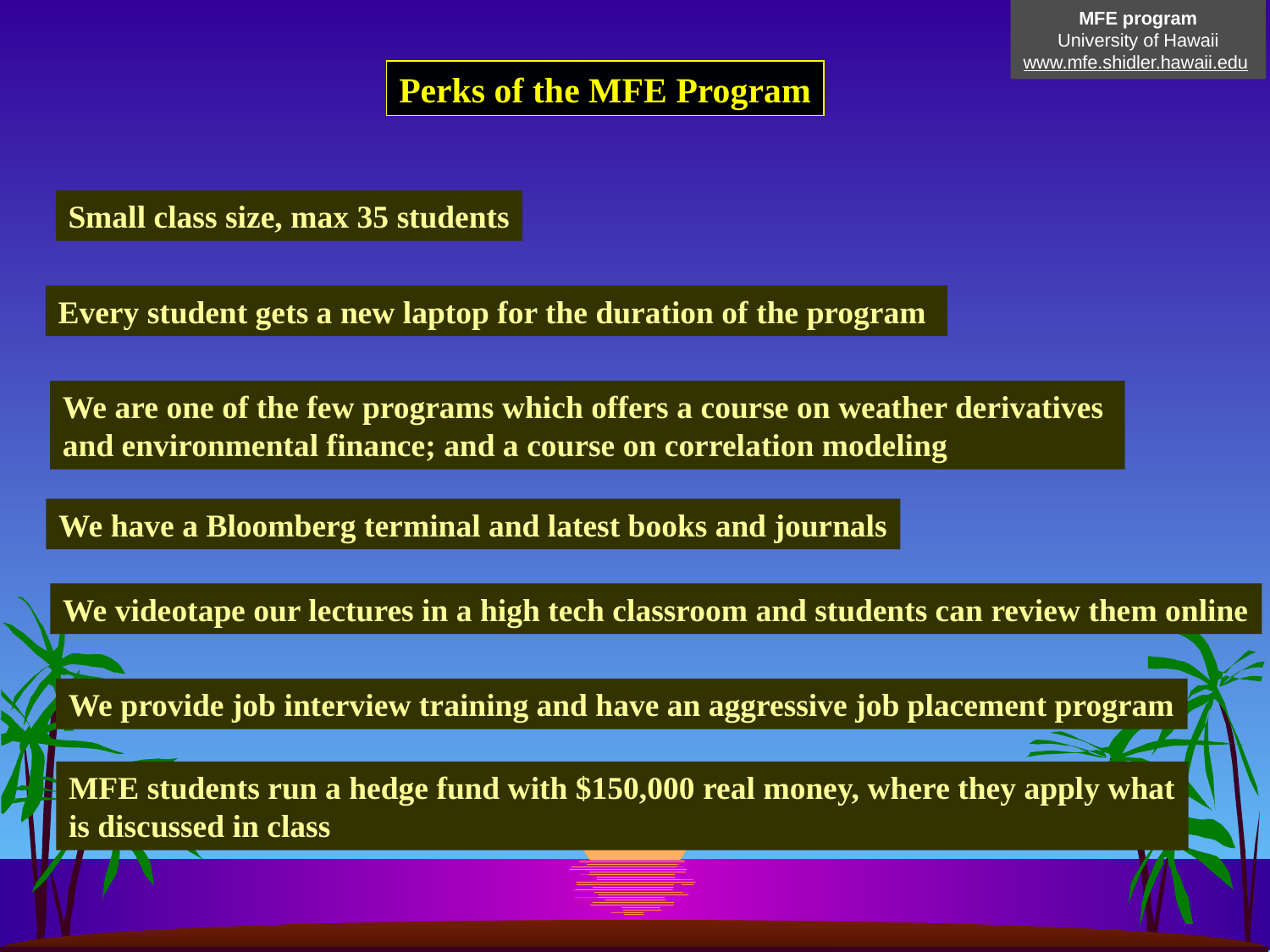

MFE program
University of Hawaii
www.mfe.shidler.hawaii.edu
Perks of the MFE Program
Small class size, max 35 students
Every student gets a new laptop for the duration of the program
We are one of the few programs which offers a course on weather derivatives
and environmental finance; and a course on correlation modeling
We have a Bloomberg terminal and latest books and journals
We videotape our lectures in a high tech classroom and students can review them online
We provide job interview training and have an aggressive job placement program
MFE students run a hedge fund with $150,000 real money, where they apply what is discussed in class